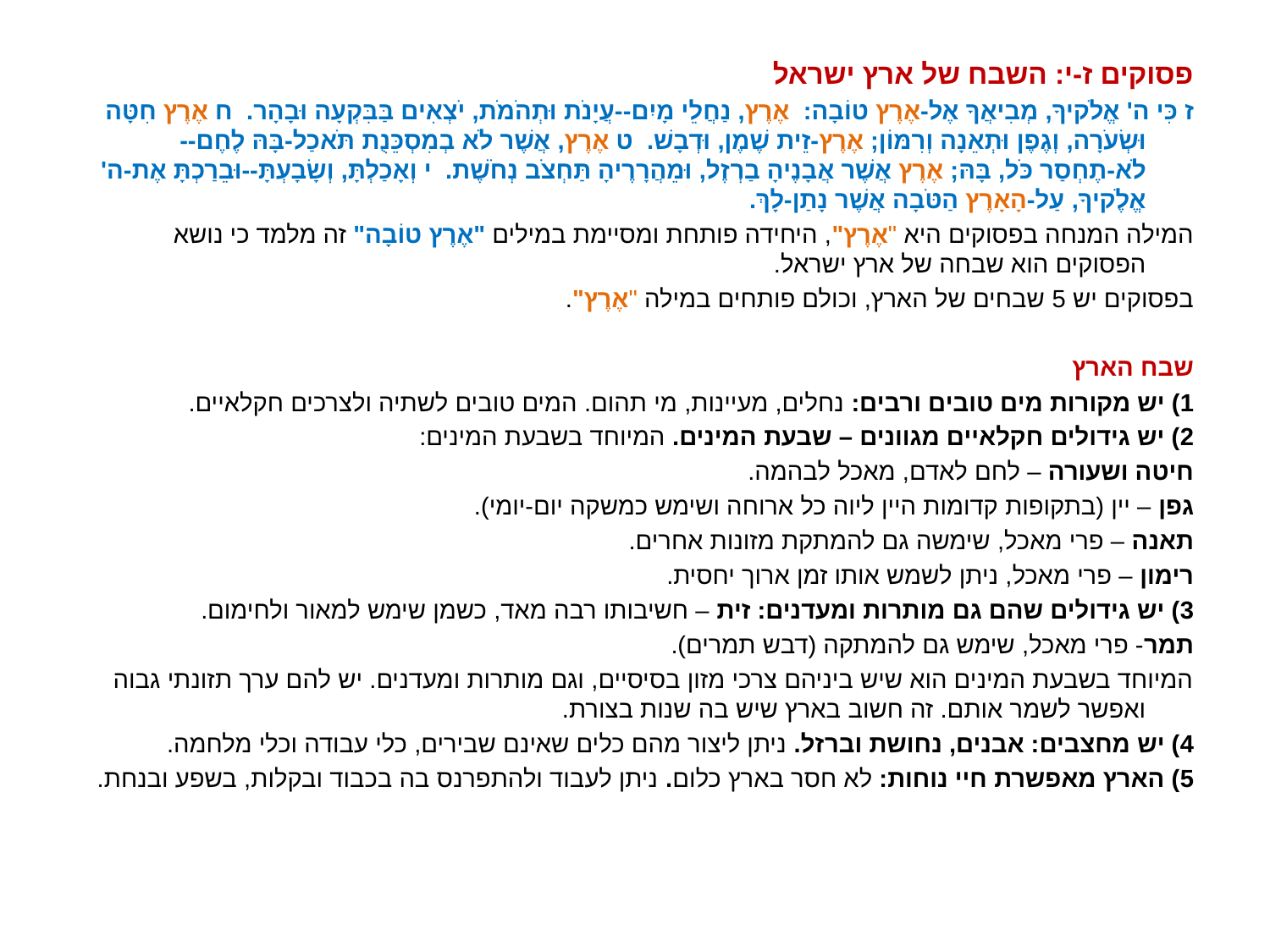

פסוקים ז-י: השבח של ארץ ישראל
ז כִּי ה' אֱלֹקיךָ, מְבִיאֲךָ אֶל-אֶרֶץ טוֹבָה:  אֶרֶץ, נַחֲלֵי מָיִם--עֲיָנֹת וּתְהֹמֹת, יֹצְאִים בַּבִּקְעָה וּבָהָר.  ח אֶרֶץ חִטָּה וּשְׂעֹרָה, וְגֶפֶן וּתְאֵנָה וְרִמּוֹן; אֶרֶץ-זֵית שֶׁמֶן, וּדְבָשׁ.  ט אֶרֶץ, אֲשֶׁר לֹא בְמִסְכֵּנֻת תֹּאכַל-בָּהּ לֶחֶם--לֹא-תֶחְסַר כֹּל, בָּהּ; אֶרֶץ אֲשֶׁר אֲבָנֶיהָ בַרְזֶל, וּמֵהֲרָרֶיהָ תַּחְצֹב נְחֹשֶׁת.  י וְאָכַלְתָּ, וְשָׂבָעְתָּ--וּבֵרַכְתָּ אֶת-ה' אֱלֶֹקיךָ, עַל-הָאָרֶץ הַטֹּבָה אֲשֶׁר נָתַן-לָךְ.
המילה המנחה בפסוקים היא "אֶרֶץ", היחידה פותחת ומסיימת במילים "אֶרֶץ טוֹבָה" זה מלמד כי נושא הפסוקים הוא שבחה של ארץ ישראל.
בפסוקים יש 5 שבחים של הארץ, וכולם פותחים במילה "אֶרֶץ".

שבח הארץ
1) יש מקורות מים טובים ורבים: נחלים, מעיינות, מי תהום. המים טובים לשתיה ולצרכים חקלאיים.
2) יש גידולים חקלאיים מגוונים – שבעת המינים. המיוחד בשבעת המינים:
	חיטה ושעורה – לחם לאדם, מאכל לבהמה.
	גפן – יין (בתקופות קדומות היין ליוה כל ארוחה ושימש כמשקה יום-יומי).
	תאנה – פרי מאכל, שימשה גם להמתקת מזונות אחרים.
	רימון – פרי מאכל, ניתן לשמש אותו זמן ארוך יחסית.
3) יש גידולים שהם גם מותרות ומעדנים: זית – חשיבותו רבה מאד, כשמן שימש למאור ולחימום.
	תמר- פרי מאכל, שימש גם להמתקה (דבש תמרים).
המיוחד בשבעת המינים הוא שיש ביניהם צרכי מזון בסיסיים, וגם מותרות ומעדנים. יש להם ערך תזונתי גבוה ואפשר לשמר אותם. זה חשוב בארץ שיש בה שנות בצורת.
4) יש מחצבים: אבנים, נחושת וברזל. ניתן ליצור מהם כלים שאינם שבירים, כלי עבודה וכלי מלחמה.
5) הארץ מאפשרת חיי נוחות: לא חסר בארץ כלום. ניתן לעבוד ולהתפרנס בה בכבוד ובקלות, בשפע ובנחת.